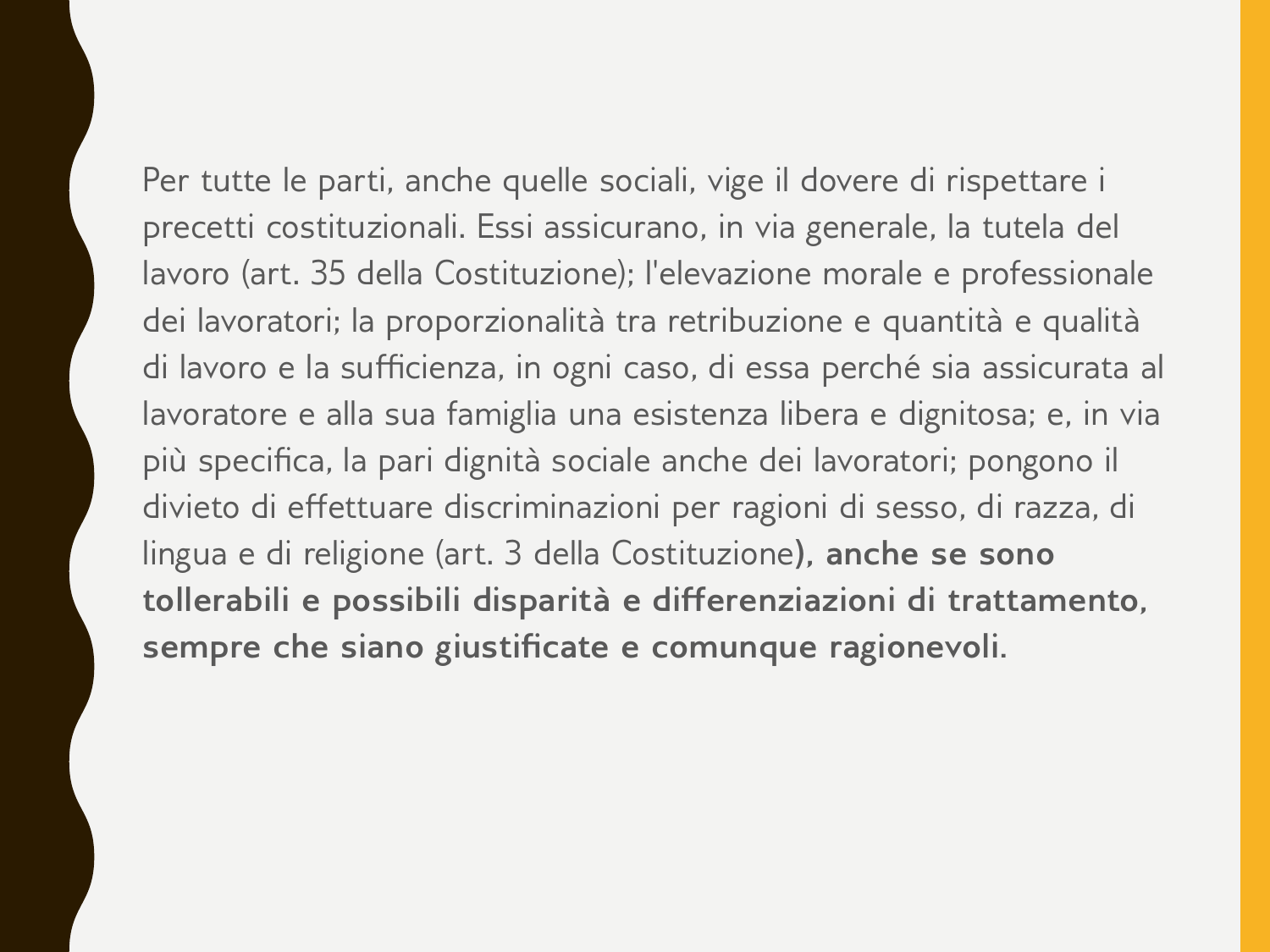

Per tutte le parti, anche quelle sociali, vige il dovere di rispettare i precetti costituzionali. Essi assicurano, in via generale, la tutela del lavoro (art. 35 della Costituzione); l'elevazione morale e professionale dei lavoratori; la proporzionalità tra retribuzione e quantità e qualità di lavoro e la sufficienza, in ogni caso, di essa perché sia assicurata al lavoratore e alla sua famiglia una esistenza libera e dignitosa; e, in via più specifica, la pari dignità sociale anche dei lavoratori; pongono il divieto di effettuare discriminazioni per ragioni di sesso, di razza, di lingua e di religione (art. 3 della Costituzione), anche se sono tollerabili e possibili disparità e differenziazioni di trattamento, sempre che siano giustificate e comunque ragionevoli.